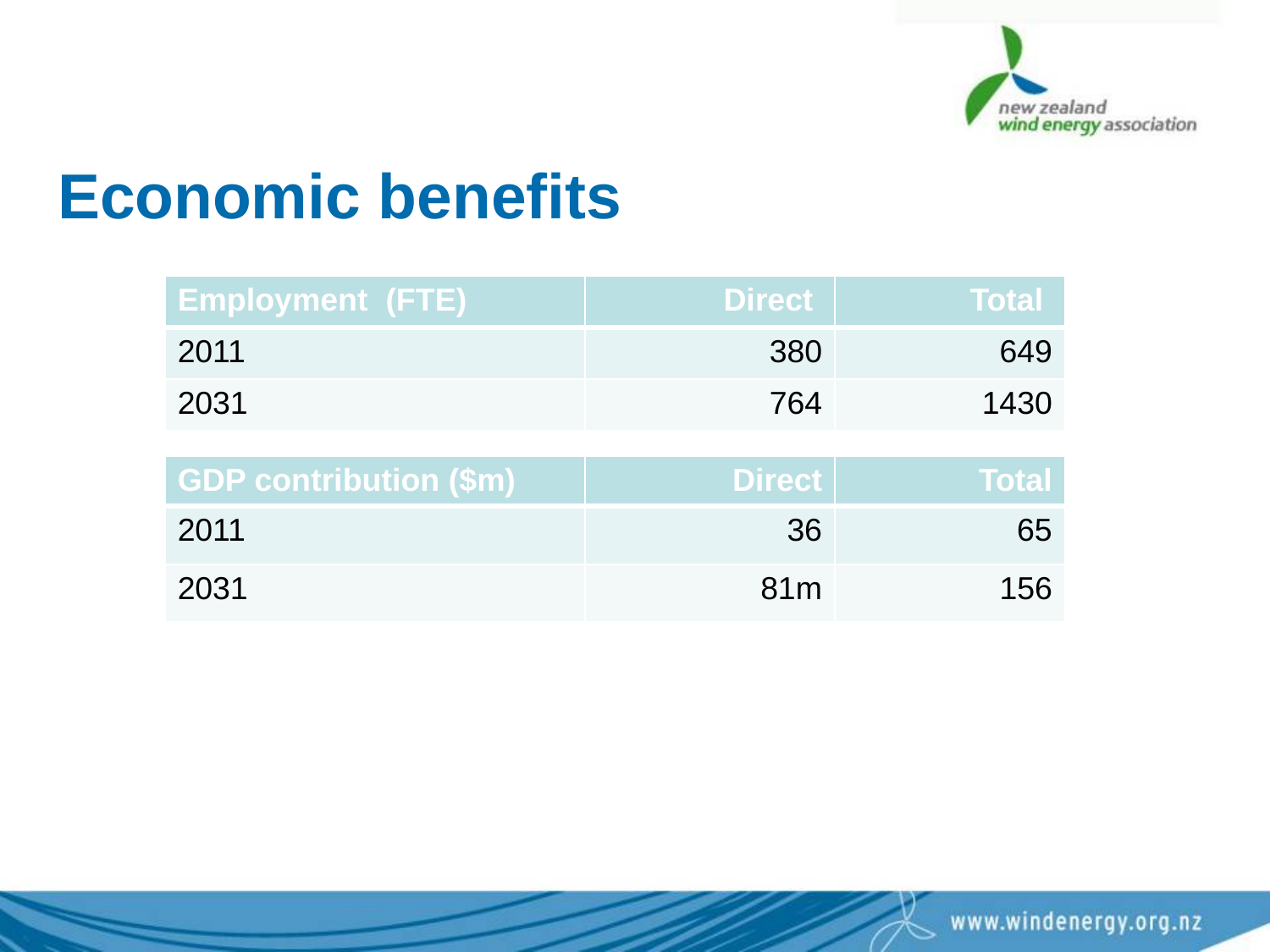

# Economic benefits
| Employment (FTE) | Direct | Total |
| --- | --- | --- |
| 2011 | 380 | 649 |
| 2031 | 764 | 1430 |
| GDP contribution ($m) | Direct | Total |
| --- | --- | --- |
| 2011 | 36 | 65 |
| 2031 | 81m | 156 |